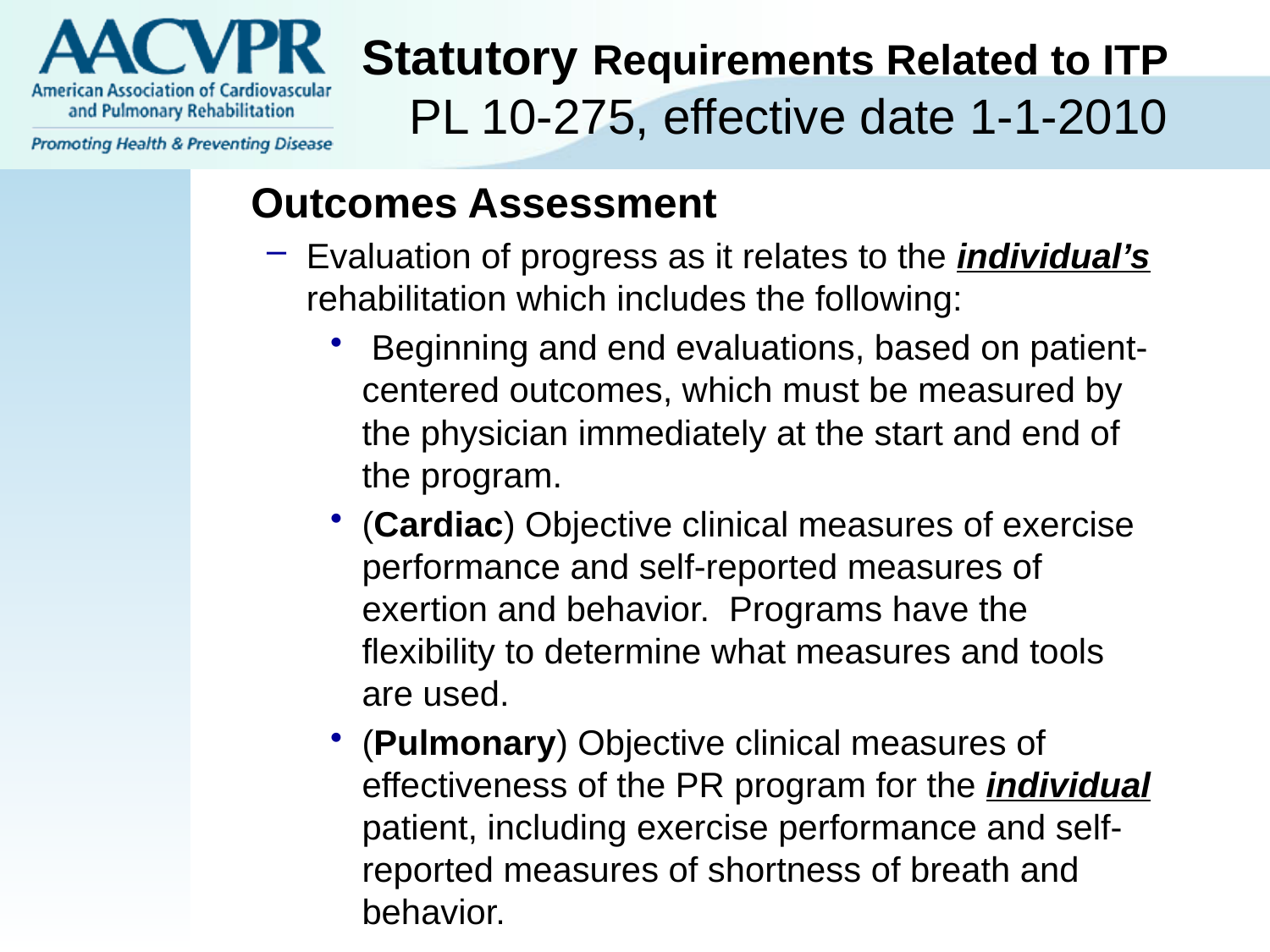

# Statutory Requirements Related to ITP PL 10-275, effective date 1-1-2010
	Outcomes Assessment
Evaluation of progress as it relates to the individual’s rehabilitation which includes the following:
 Beginning and end evaluations, based on patient-centered outcomes, which must be measured by the physician immediately at the start and end of the program.
(Cardiac) Objective clinical measures of exercise performance and self-reported measures of exertion and behavior.  Programs have the flexibility to determine what measures and tools are used.
(Pulmonary) Objective clinical measures of effectiveness of the PR program for the individual patient, including exercise performance and self-reported measures of shortness of breath and behavior.